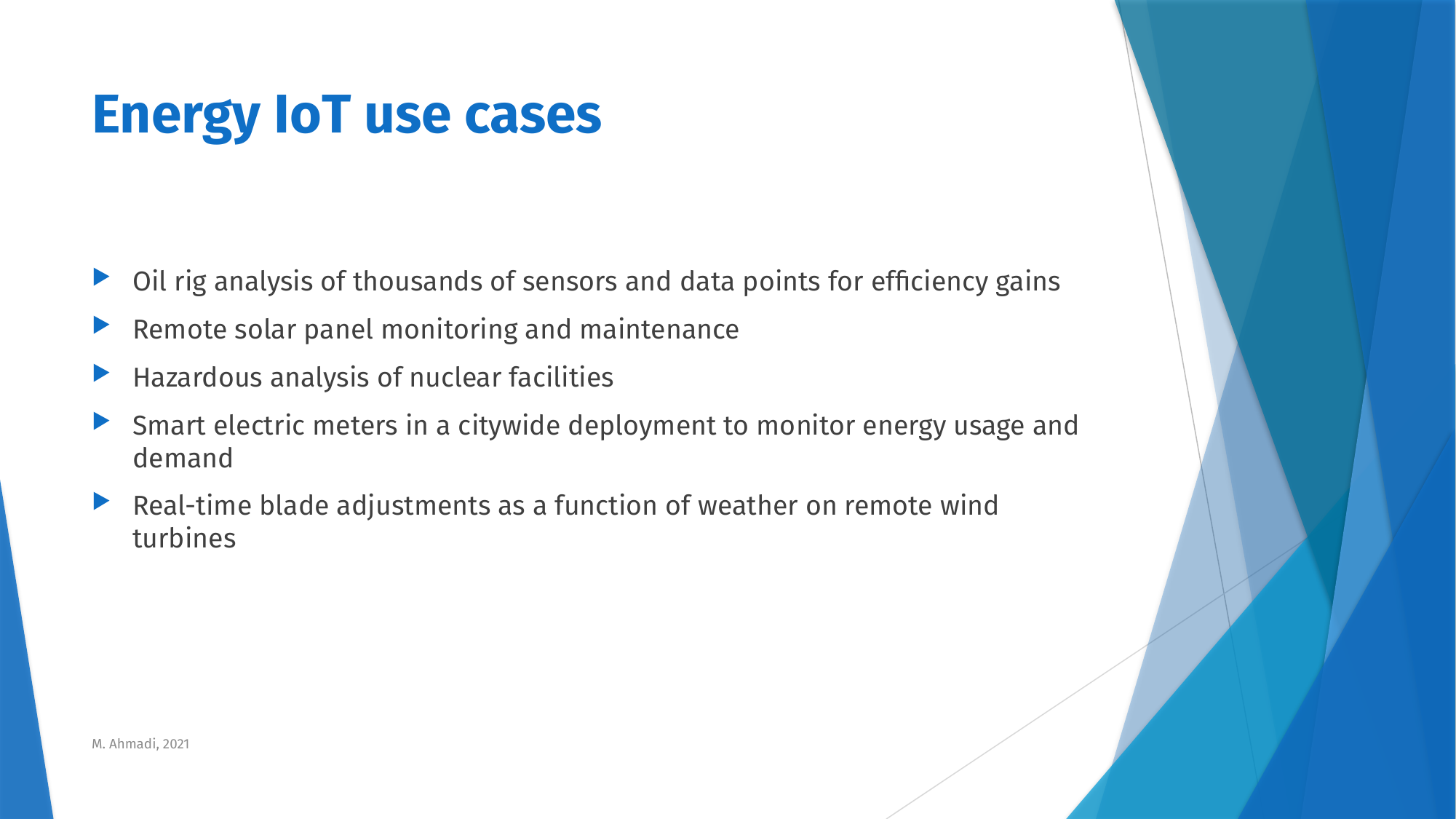

# Energy IoT use cases
Oil rig analysis of thousands of sensors and data points for efficiency gains
Remote solar panel monitoring and maintenance
Hazardous analysis of nuclear facilities
Smart electric meters in a citywide deployment to monitor energy usage and demand
Real-time blade adjustments as a function of weather on remote wind turbines
M. Ahmadi, 2021